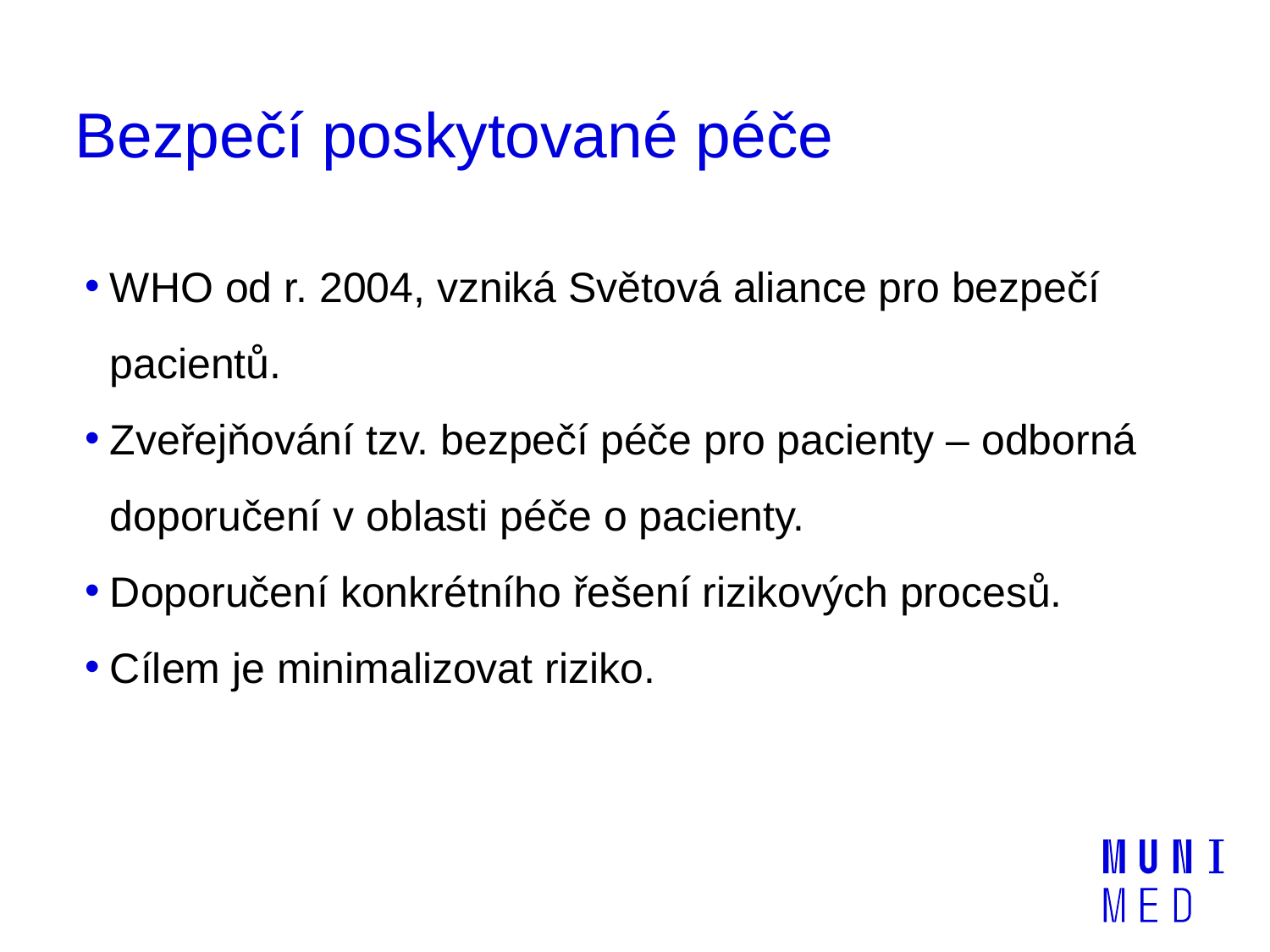

# Bezpečí poskytované péče
WHO od r. 2004, vzniká Světová aliance pro bezpečí pacientů.
Zveřejňování tzv. bezpečí péče pro pacienty – odborná doporučení v oblasti péče o pacienty.
Doporučení konkrétního řešení rizikových procesů.
Cílem je minimalizovat riziko.